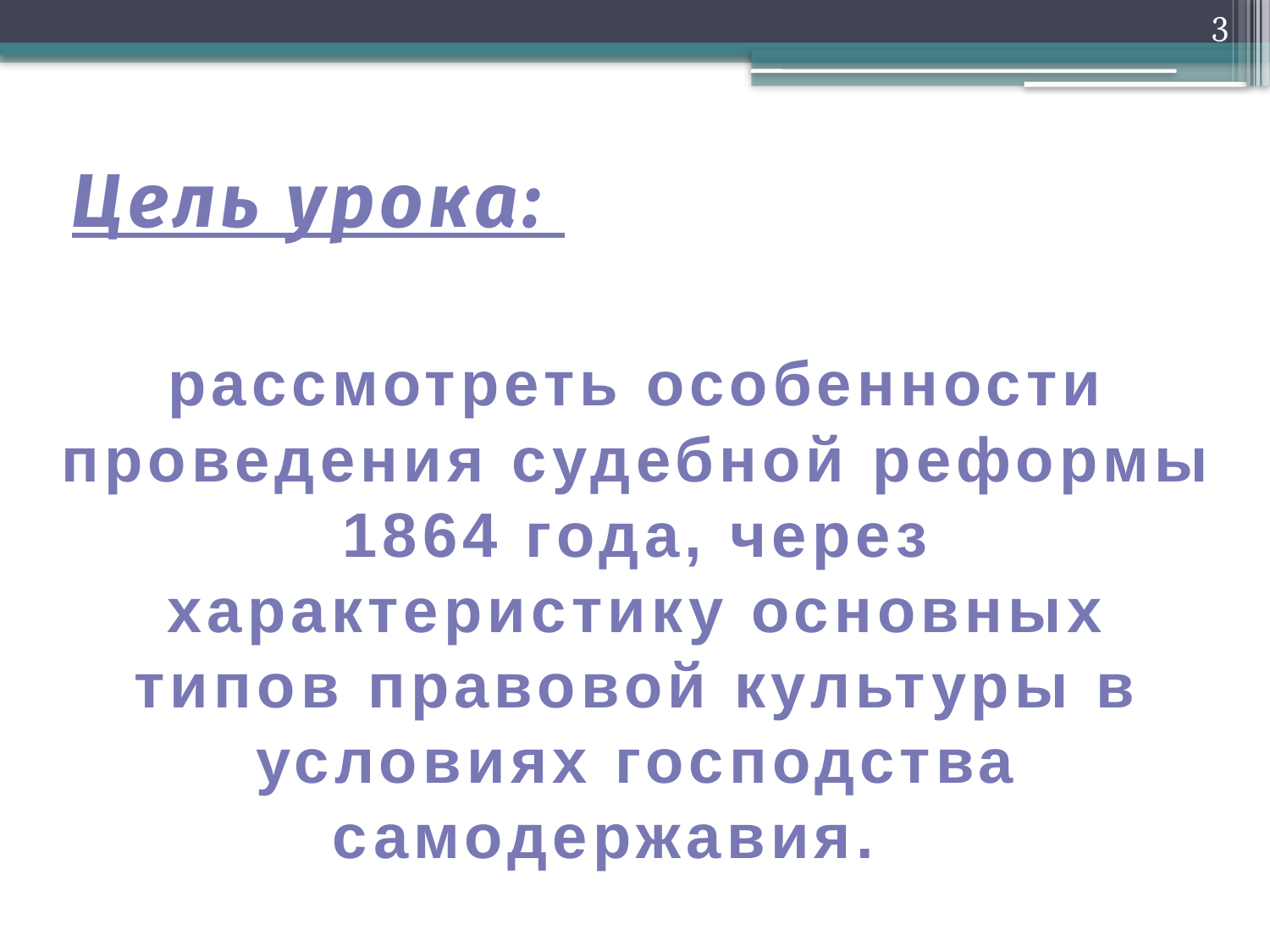

3
# Цель урока:
рассмотреть особенности проведения судебной реформы 1864 года, через характеристику основных типов правовой культуры в условиях господства самодержавия.